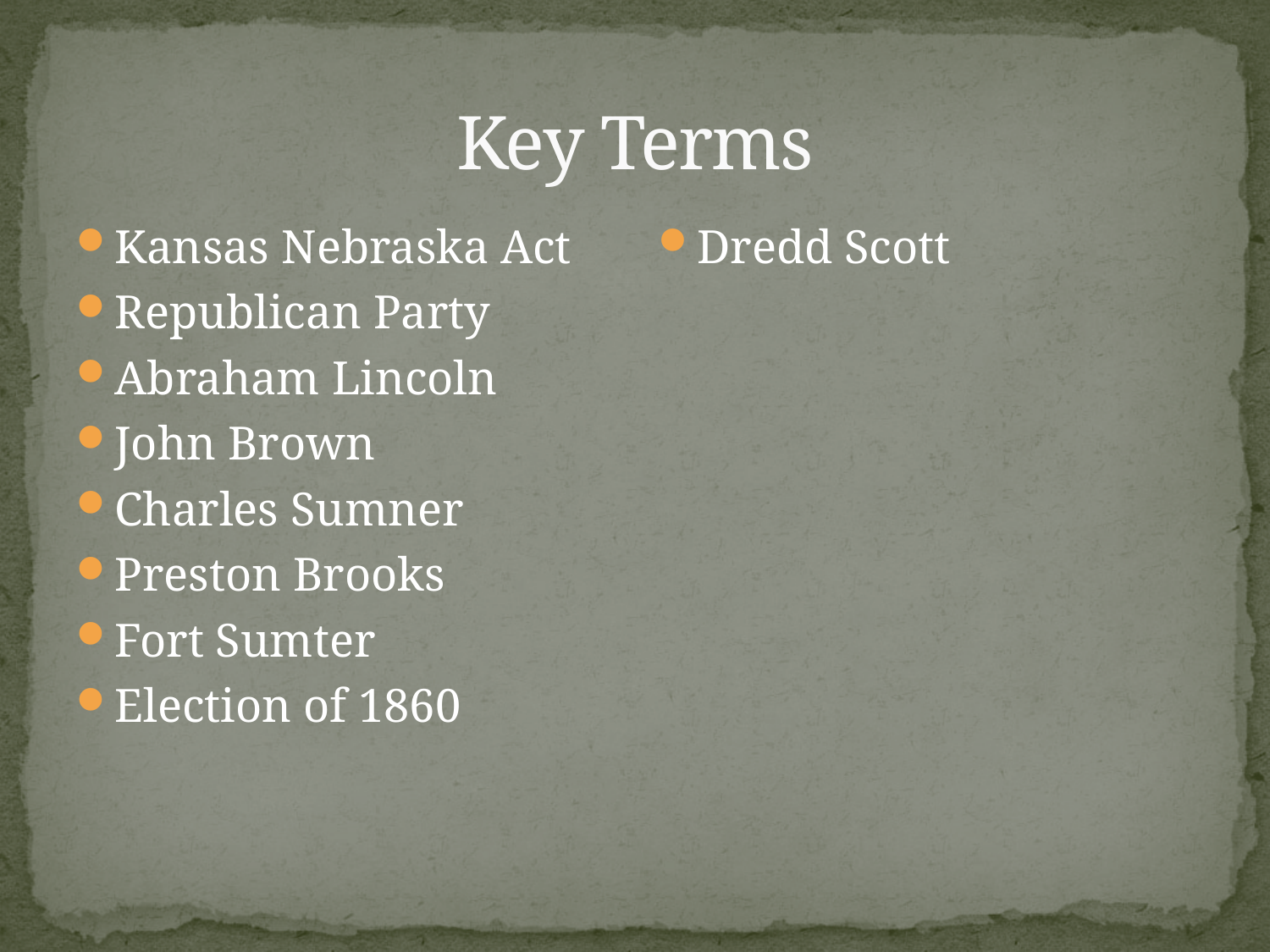

# Key Terms
Kansas Nebraska Act
Republican Party
Abraham Lincoln
John Brown
Charles Sumner
Preston Brooks
Fort Sumter
Election of 1860
Dredd Scott